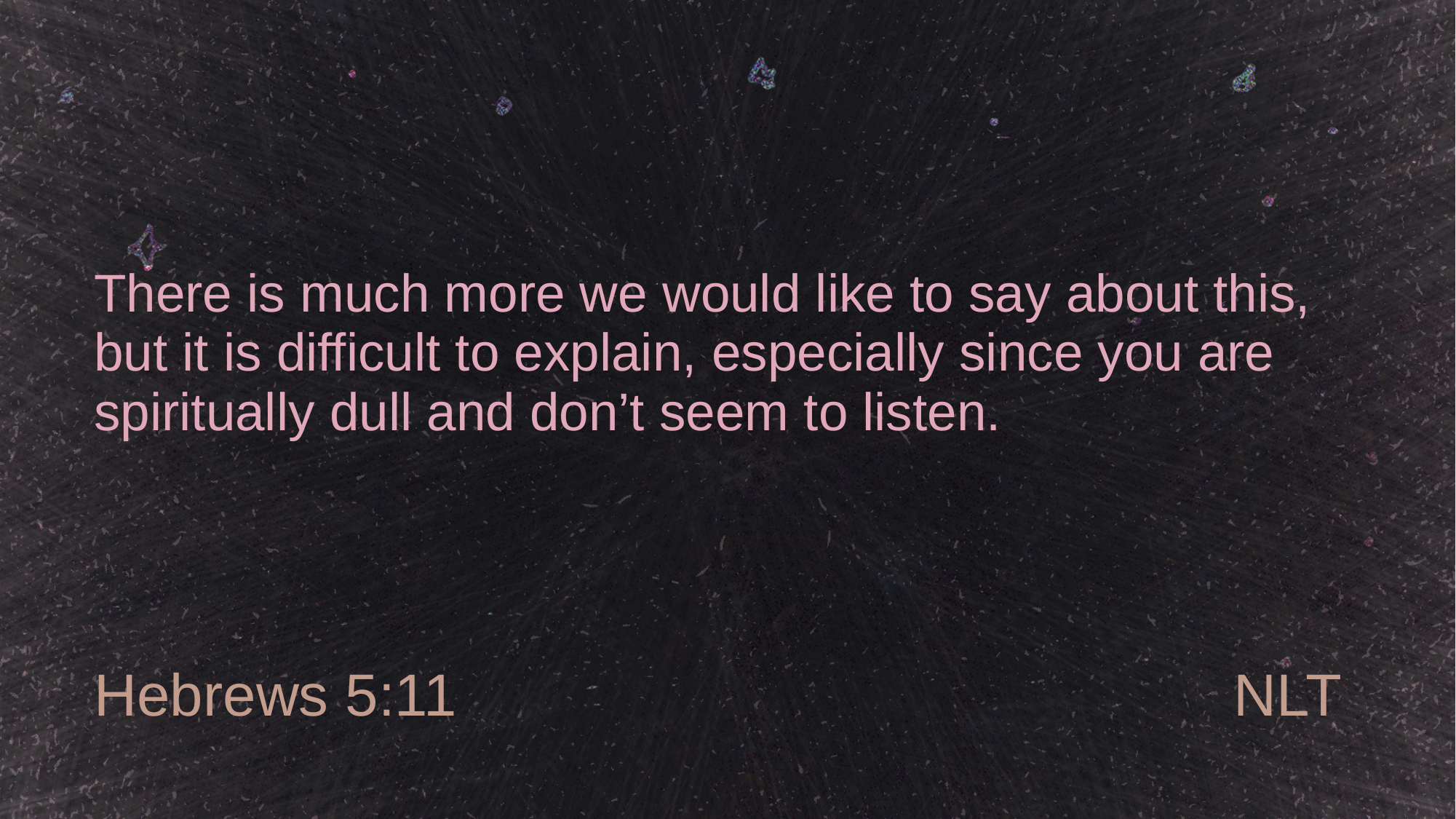

# There is much more we would like to say about this, but it is difficult to explain, especially since you are spiritually dull and don’t seem to listen.
Hebrews 5:11
NLT